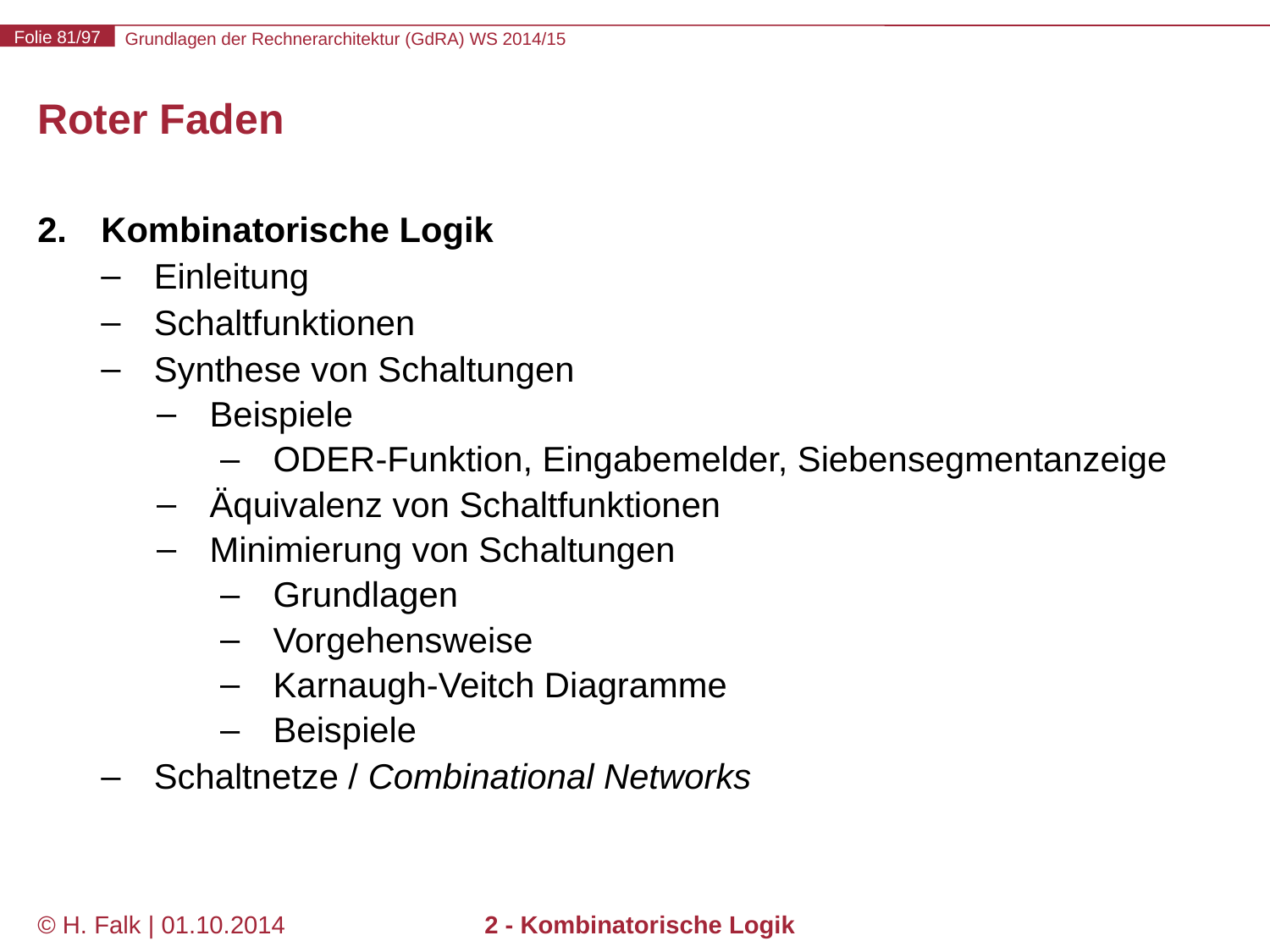

# Roter Faden
Kombinatorische Logik
Einleitung
Schaltfunktionen
Synthese von Schaltungen
Beispiele
ODER-Funktion, Eingabemelder, Siebensegmentanzeige
Äquivalenz von Schaltfunktionen
Minimierung von Schaltungen
Grundlagen
Vorgehensweise
Karnaugh-Veitch Diagramme
Beispiele
Schaltnetze / Combinational Networks
© H. Falk | 01.10.2014
2 - Kombinatorische Logik